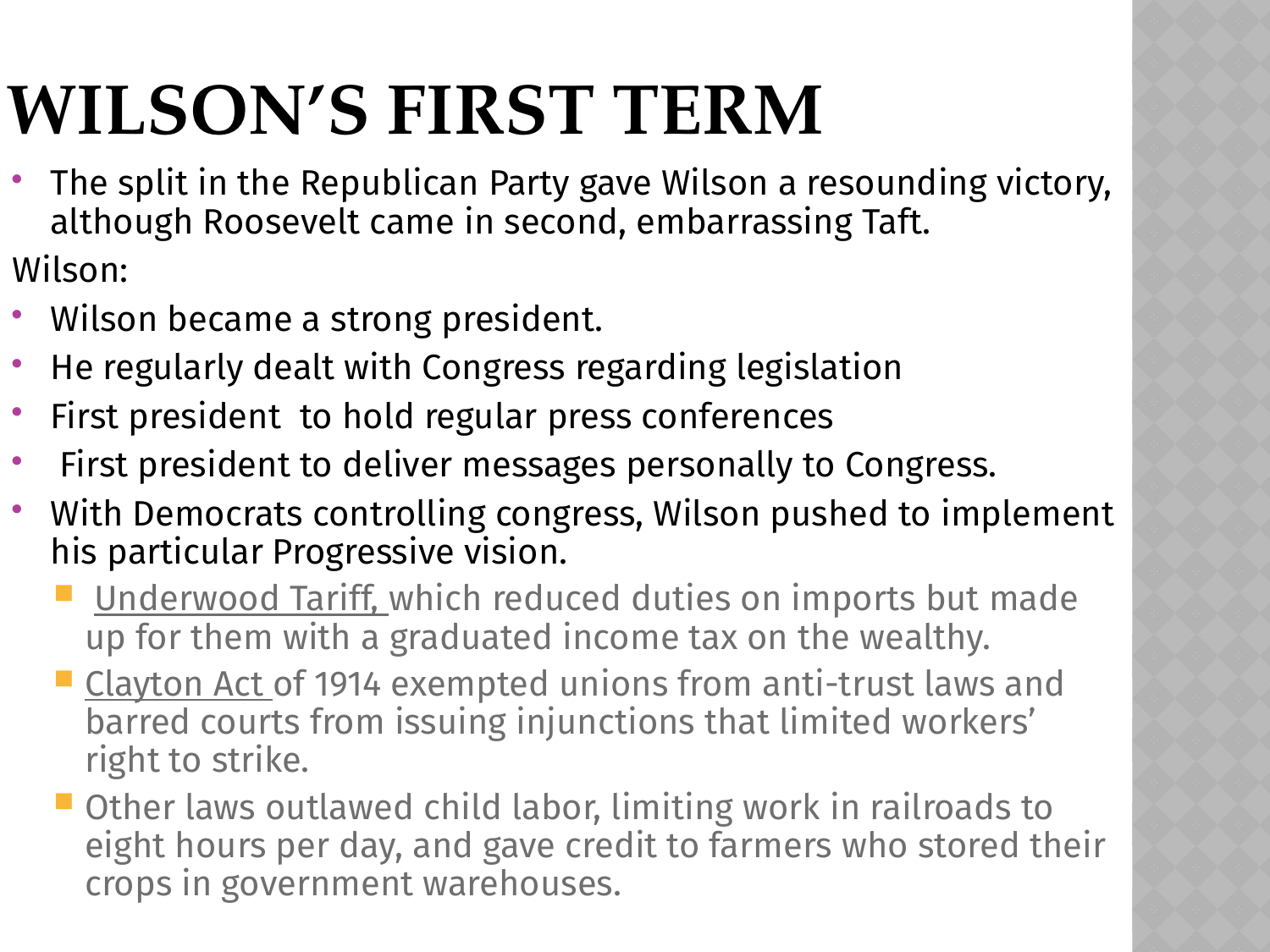

# Wilson’s First Term
The split in the Republican Party gave Wilson a resounding victory, although Roosevelt came in second, embarrassing Taft.
Wilson:
Wilson became a strong president.
He regularly dealt with Congress regarding legislation
First president  to hold regular press conferences
 First president to deliver messages personally to Congress.
With Democrats controlling congress, Wilson pushed to implement his particular Progressive vision.
 Underwood Tariff, which reduced duties on imports but made up for them with a graduated income tax on the wealthy.
Clayton Act of 1914 exempted unions from anti-trust laws and barred courts from issuing injunctions that limited workers’ right to strike.
Other laws outlawed child labor, limiting work in railroads to eight hours per day, and gave credit to farmers who stored their crops in government warehouses.